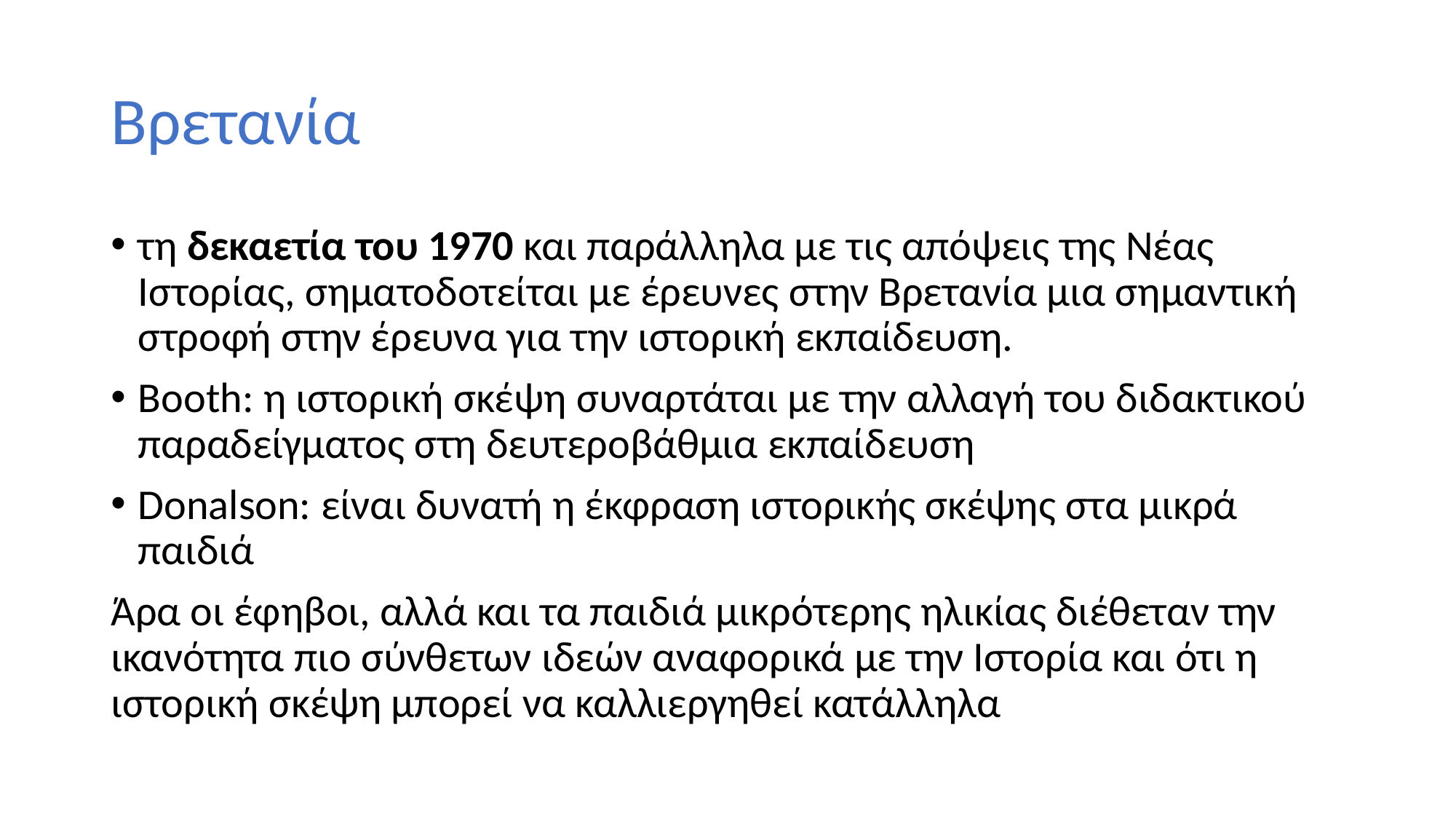

# Βρετανία
τη δεκαετία του 1970 και παράλληλα με τις απόψεις της Νέας Ιστορίας, σηματοδοτείται με έρευνες στην Βρετανία μια σημαντική στροφή στην έρευνα για την ιστορική εκπαίδευση.
Booth: η ιστορική σκέψη συναρτάται με την αλλαγή του διδακτικού παραδείγματος στη δευτεροβάθμια εκπαίδευση
Donalson: είναι δυνατή η έκφραση ιστορικής σκέψης στα μικρά παιδιά
Άρα οι έφηβοι, αλλά και τα παιδιά μικρότερης ηλικίας διέθεταν την ικανότητα πιο σύνθετων ιδεών αναφορικά με την Ιστορία και ότι η ιστορική σκέψη μπορεί να καλλιεργηθεί κατάλληλα